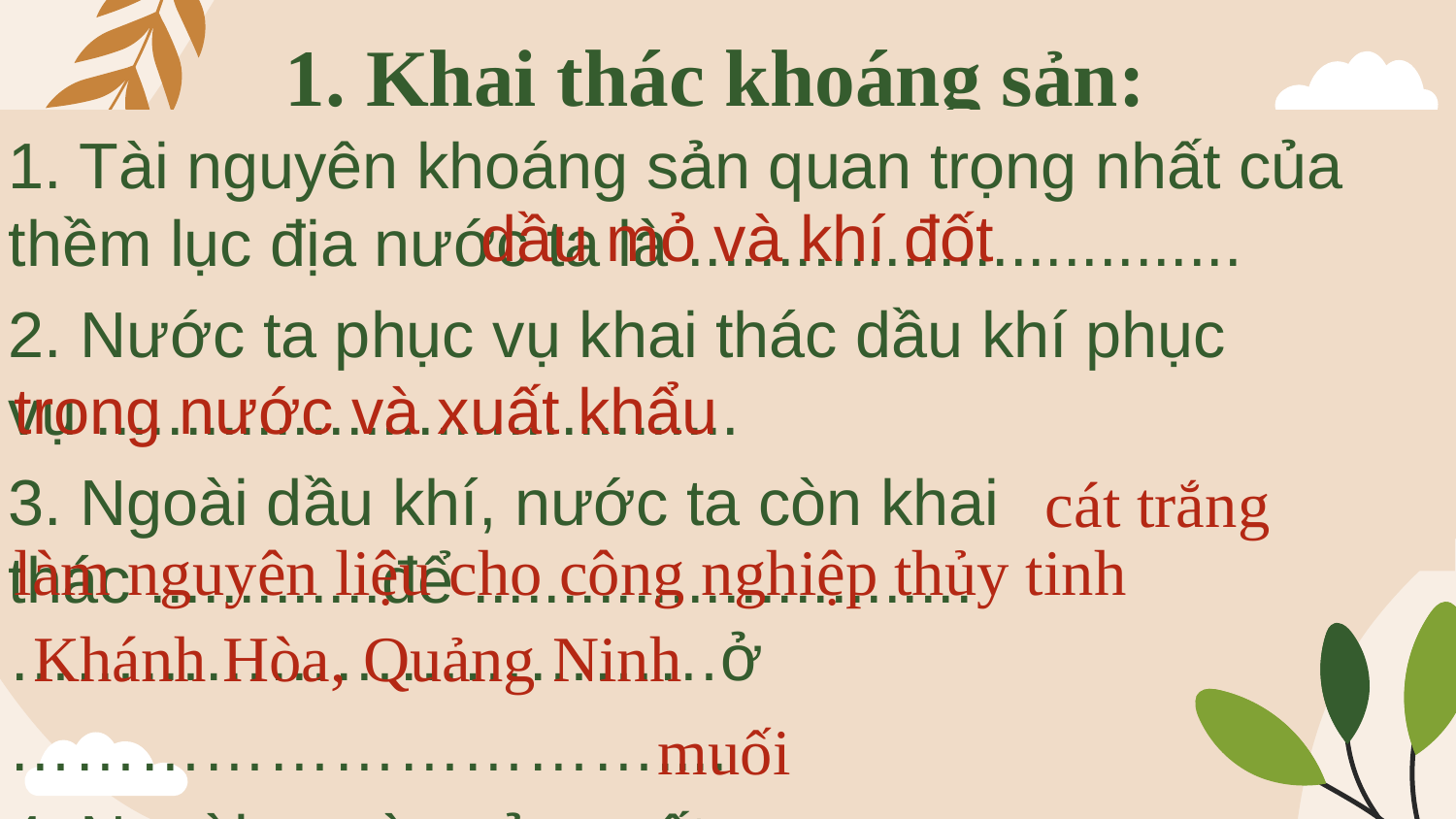

1. Khai thác khoáng sản:
1. Tài nguyên khoáng sản quan trọng nhất của thềm lục địa nước ta là ...............................
2. Nước ta phục vụ khai thác dầu khí phục vụ ....................................
3. Ngoài dầu khí, nước ta còn khai thác .............để ............................……………………………ở
…………………………....
4. Ngoài ra còn sản xuất ....
dầu mỏ và khí đốt
trong nước và xuất khẩu
cát trắng
làm nguyên liệu cho công nghiệp thủy tinh
Khánh Hòa, Quảng Ninh
muối